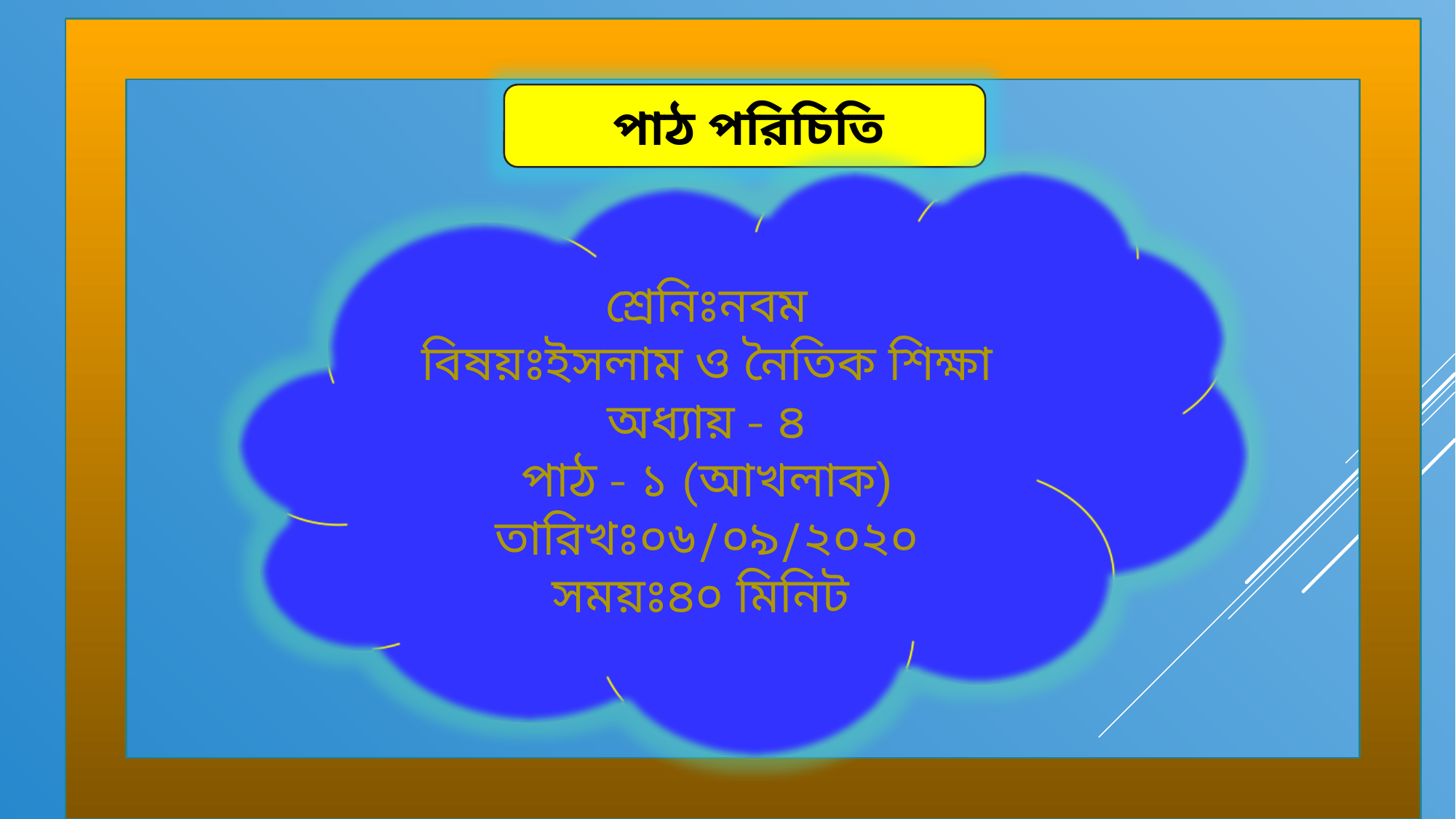

পাঠ পরিচিতি
শ্রেনিঃনবম
বিষয়ঃইসলাম ও নৈতিক শিক্ষা
অধ্যায় - ৪
পাঠ - ১ (আখলাক)
তারিখঃ০৬/০৯/২০২০
সময়ঃ৪০ মিনিট